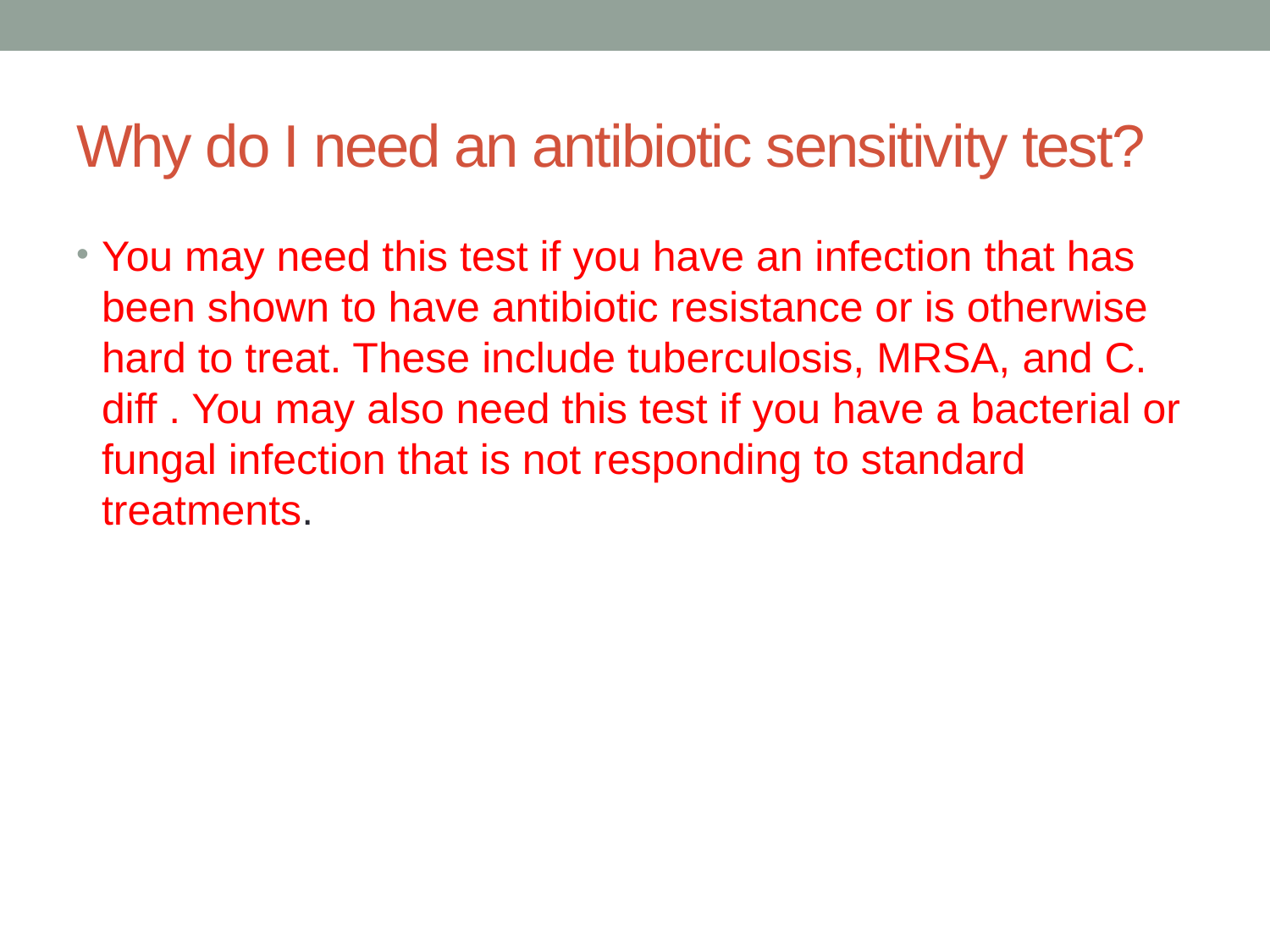

# Why do I need an antibiotic sensitivity test?
You may need this test if you have an infection that has been shown to have antibiotic resistance or is otherwise hard to treat. These include tuberculosis, MRSA, and C. diff . You may also need this test if you have a bacterial or fungal infection that is not responding to standard treatments.